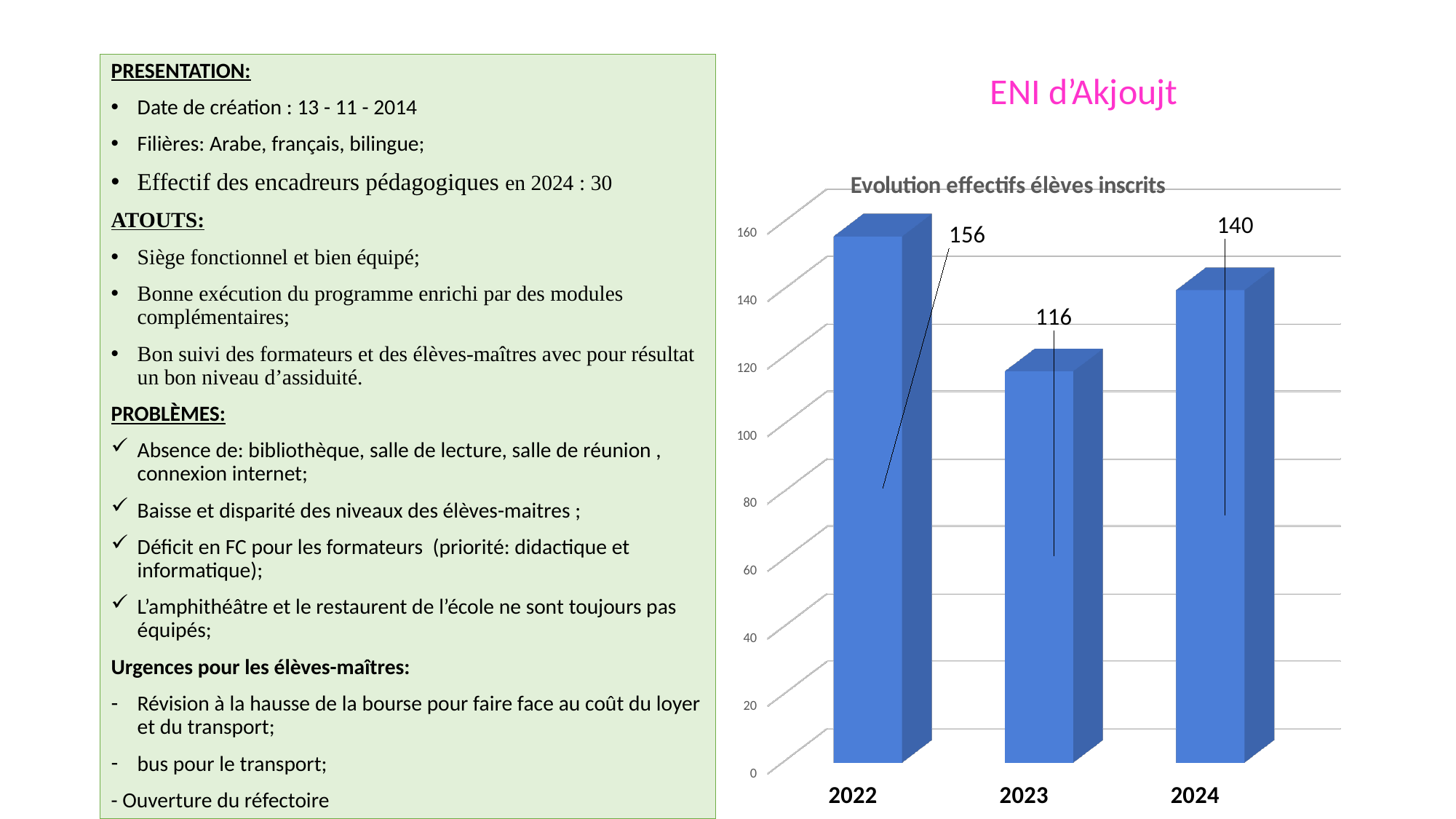

# ENI d’Akjoujt
PRESENTATION:
Date de création : 13 - 11 - 2014
Filières: Arabe, français, bilingue;
Effectif des encadreurs pédagogiques en 2024 : 30
ATOUTS:
Siège fonctionnel et bien équipé;
Bonne exécution du programme enrichi par des modules complémentaires;
Bon suivi des formateurs et des élèves-maîtres avec pour résultat un bon niveau d’assiduité.
PROBLÈMES:
Absence de: bibliothèque, salle de lecture, salle de réunion , connexion internet;
Baisse et disparité des niveaux des élèves-maitres ;
Déficit en FC pour les formateurs  (priorité: didactique et informatique);
L’amphithéâtre et le restaurent de l’école ne sont toujours pas équipés;
Urgences pour les élèves-maîtres:
Révision à la hausse de la bourse pour faire face au coût du loyer et du transport;
bus pour le transport;
- Ouverture du réfectoire

[unsupported chart]